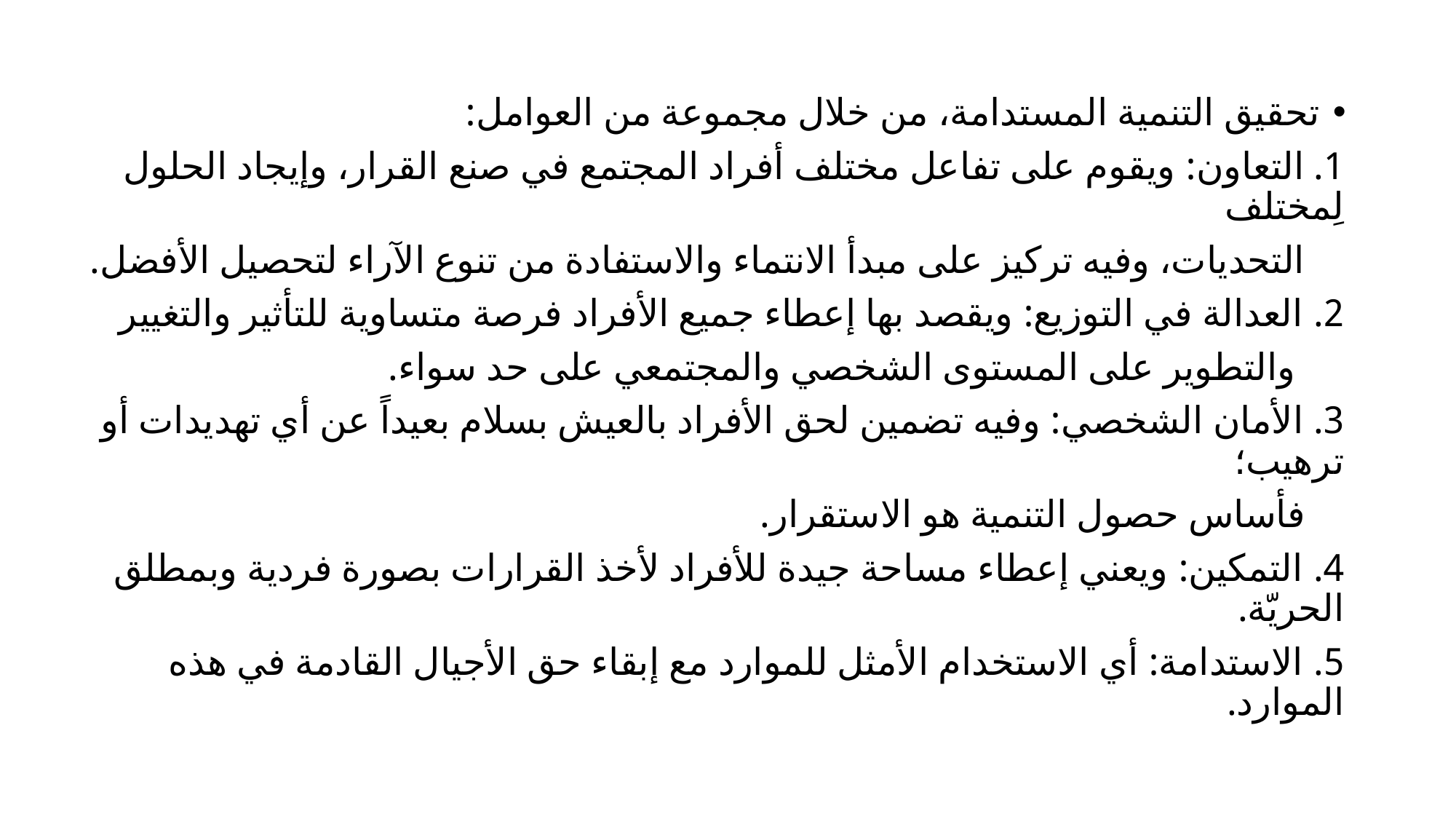

تحقيق التنمية المستدامة، من خلال مجموعة من العوامل:
1. التعاون: ويقوم على تفاعل مختلف أفراد المجتمع في صنع القرار، وإيجاد الحلول لِمختلف
    التحديات، وفيه تركيز على مبدأ الانتماء والاستفادة من تنوع الآراء لتحصيل الأفضل.
2. العدالة في التوزيع: ويقصد بها إعطاء جميع الأفراد فرصة متساوية للتأثير والتغيير
     والتطوير على المستوى الشخصي والمجتمعي على حد سواء.
3. الأمان الشخصي: وفيه تضمين لحق الأفراد بالعيش بسلام بعيداً عن أي تهديدات أو ترهيب؛
    فأساس حصول التنمية هو الاستقرار.
4. التمكين: ويعني إعطاء مساحة جيدة للأفراد لأخذ القرارات بصورة فردية وبمطلق الحريّة.
5. الاستدامة: أي الاستخدام الأمثل للموارد مع إبقاء حق الأجيال القادمة في هذه الموارد.